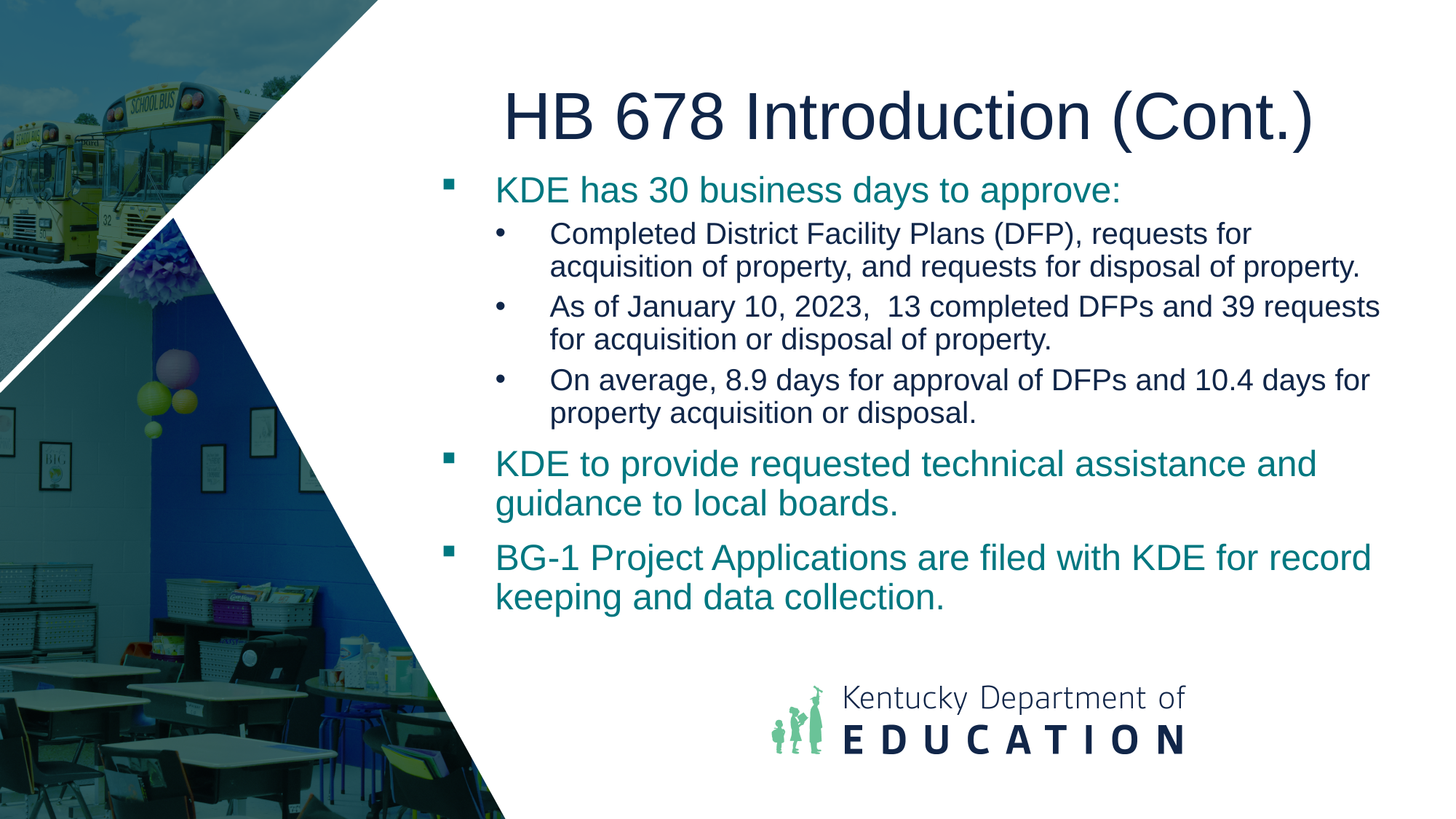

# HB 678 Introduction (Cont.)
KDE has 30 business days to approve:
Completed District Facility Plans (DFP), requests for acquisition of property, and requests for disposal of property.
As of January 10, 2023,  13 completed DFPs and 39 requests for acquisition or disposal of property.
On average, 8.9 days for approval of DFPs and 10.4 days for property acquisition or disposal.
KDE to provide requested technical assistance and guidance to local boards.
BG-1 Project Applications are filed with KDE for record keeping and data collection.